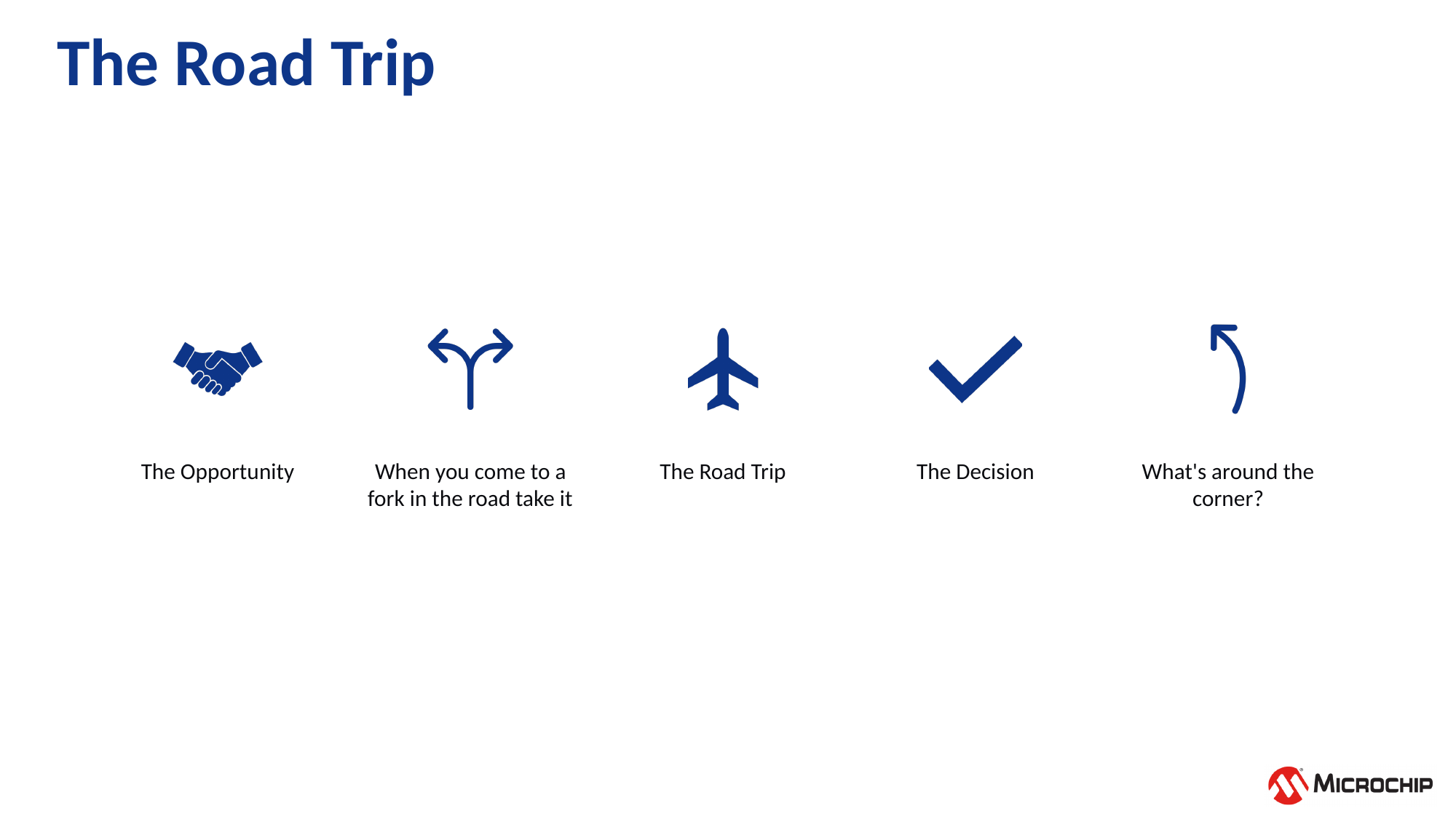

# The Road Trip
The Opportunity
When you come to a fork in the road take it
The Road Trip
The Decision
What's around the corner?